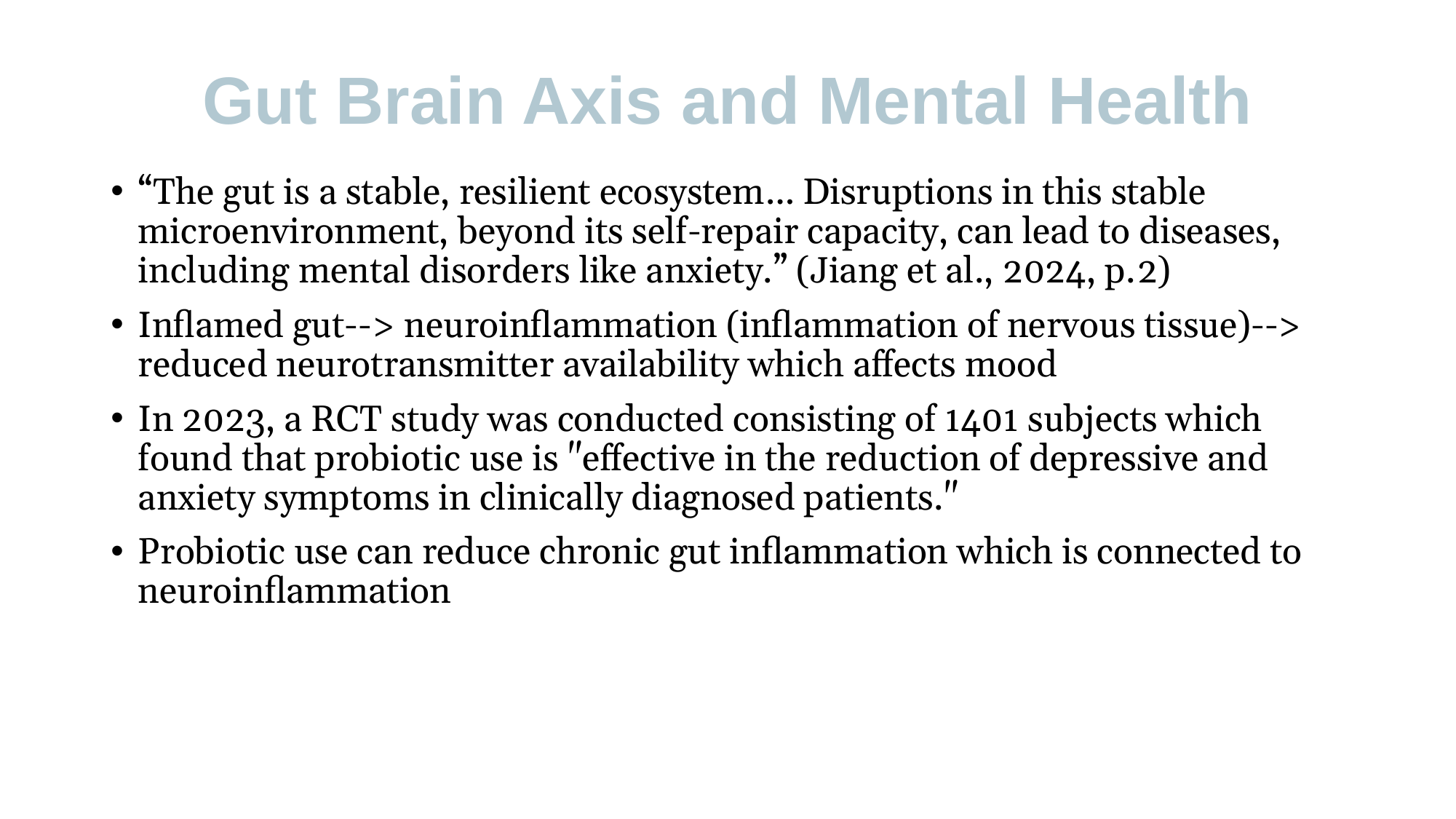

# Gut Brain Axis and Mental Health

“The gut is a stable, resilient ecosystem… Disruptions in this stable microenvironment, beyond its self-repair capacity, can lead to diseases, including mental disorders like anxiety.” (Jiang et al., 2024, p. 2)
Inflamed gut--> neuroinflammation (inflammation of nervous tissue)--> reduced neurotransmitter availability which affects mood
In 2023, a RCT study was conducted consisting of 1401 subjects which found that probiotic use is "effective in the reduction of depressive and anxiety symptoms in clinically diagnosed patients."
Probiotic use can reduce chronic gut inflammation which is connected to neuroinflammation